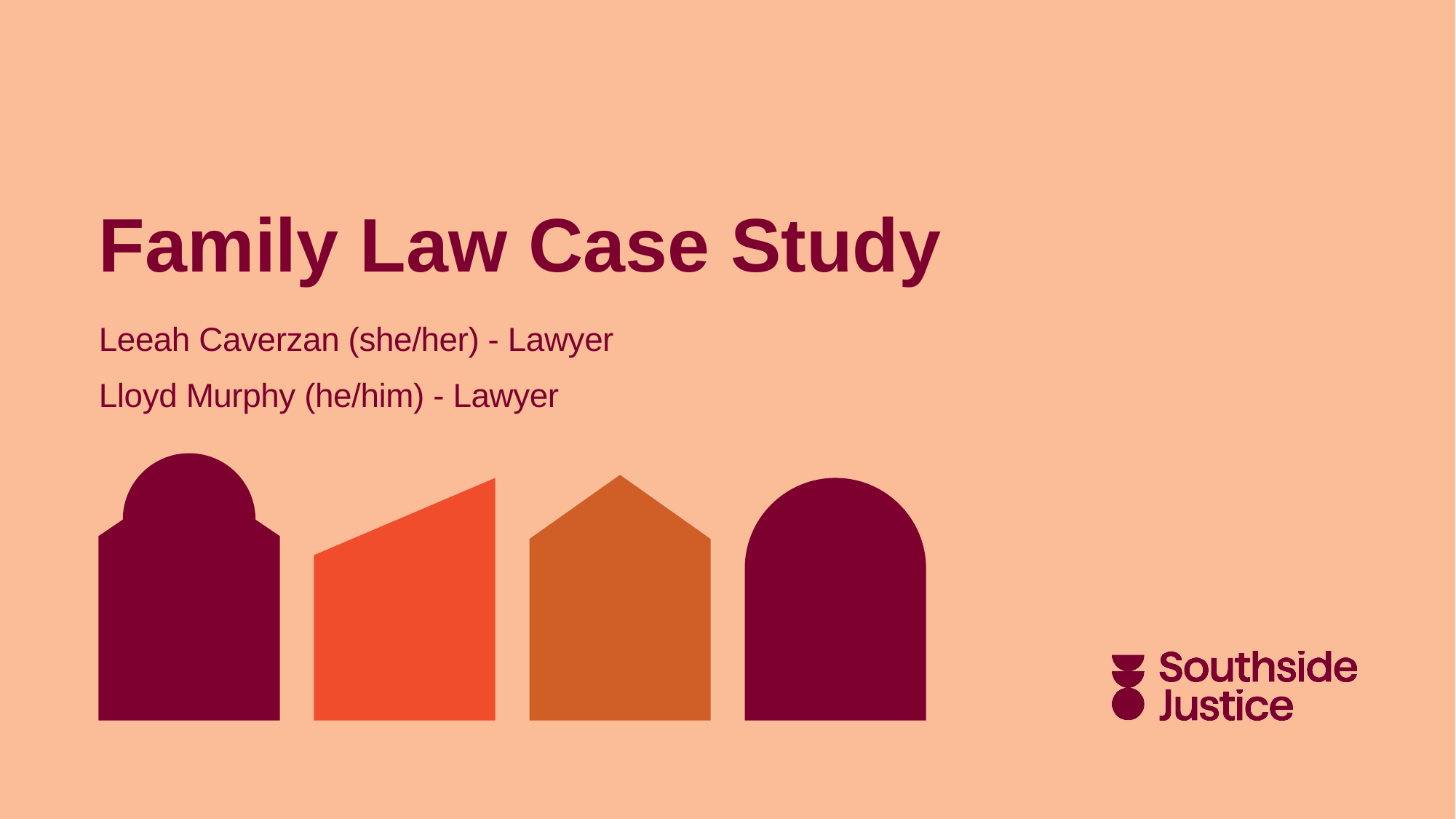

# Family Law Case Study
Leeah Caverzan (she/her) - Lawyer
Lloyd Murphy (he/him) - Lawyer